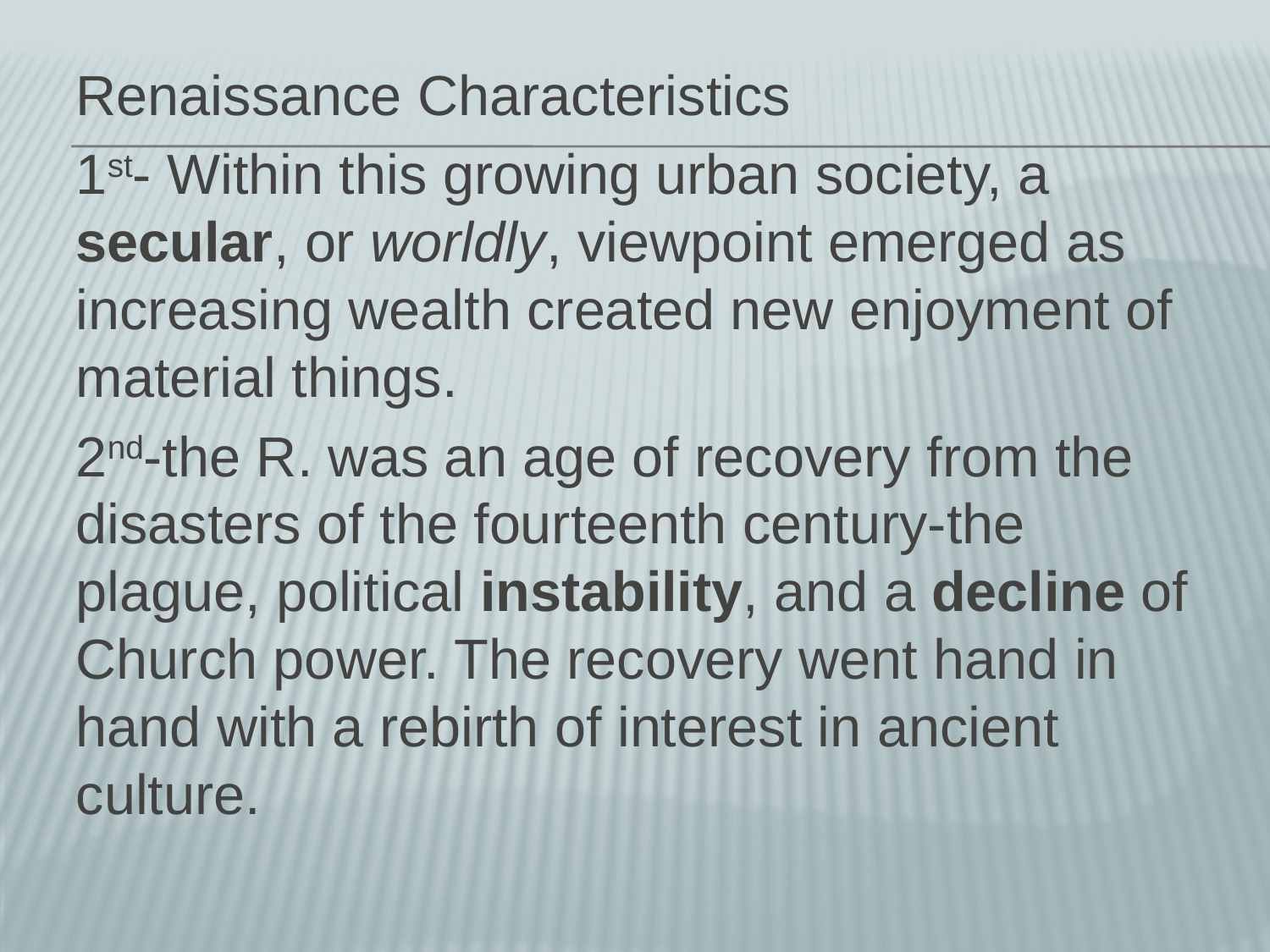

Renaissance Characteristics
1st- Within this growing urban society, a secular, or worldly, viewpoint emerged as increasing wealth created new enjoyment of material things.
2nd-the R. was an age of recovery from the disasters of the fourteenth century-the plague, political instability, and a decline of Church power. The recovery went hand in hand with a rebirth of interest in ancient culture.